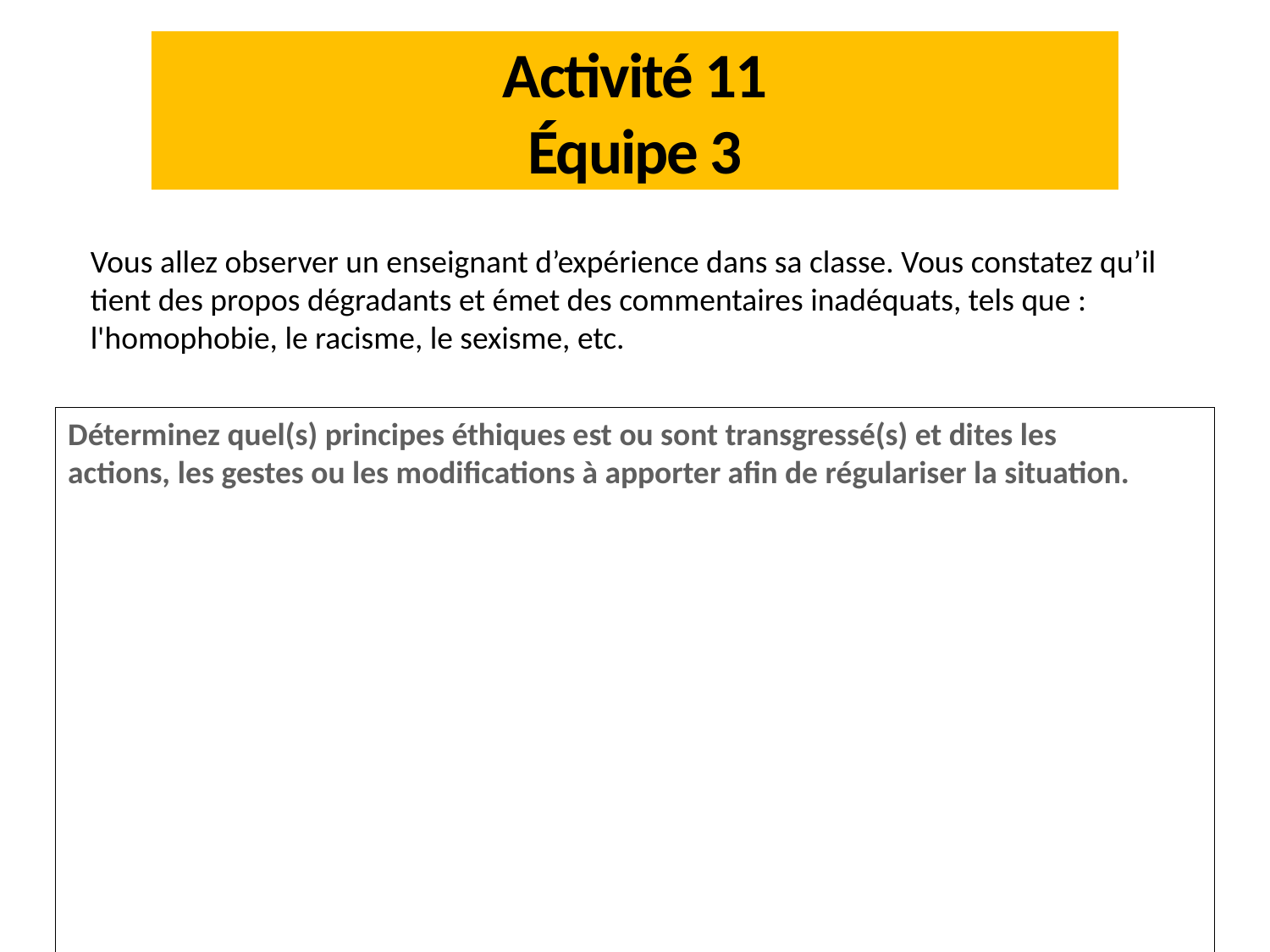

Activité 11
Équipe 3
Vous allez observer un enseignant d’expérience dans sa classe. Vous constatez qu’il tient des propos dégradants et émet des commentaires inadéquats, tels que : l'homophobie, le racisme, le sexisme, etc.
Déterminez quel(s) principes éthiques est ou sont transgressé(s) et dites les actions, les gestes ou les modifications à apporter afin de régulariser la situation.